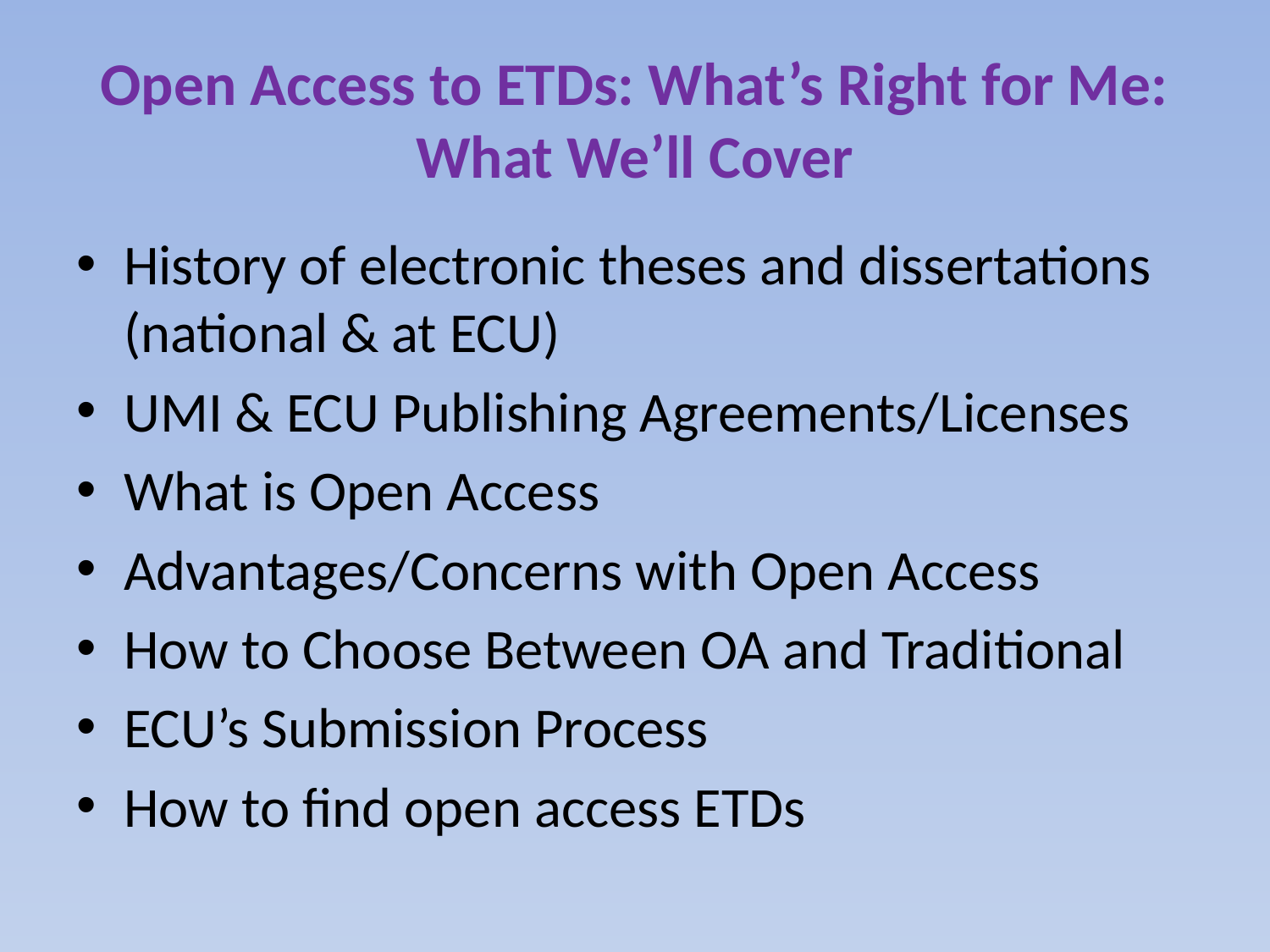

# Open Access to ETDs: What’s Right for Me: What We’ll Cover
History of electronic theses and dissertations (national & at ECU)
UMI & ECU Publishing Agreements/Licenses
What is Open Access
Advantages/Concerns with Open Access
How to Choose Between OA and Traditional
ECU’s Submission Process
How to find open access ETDs